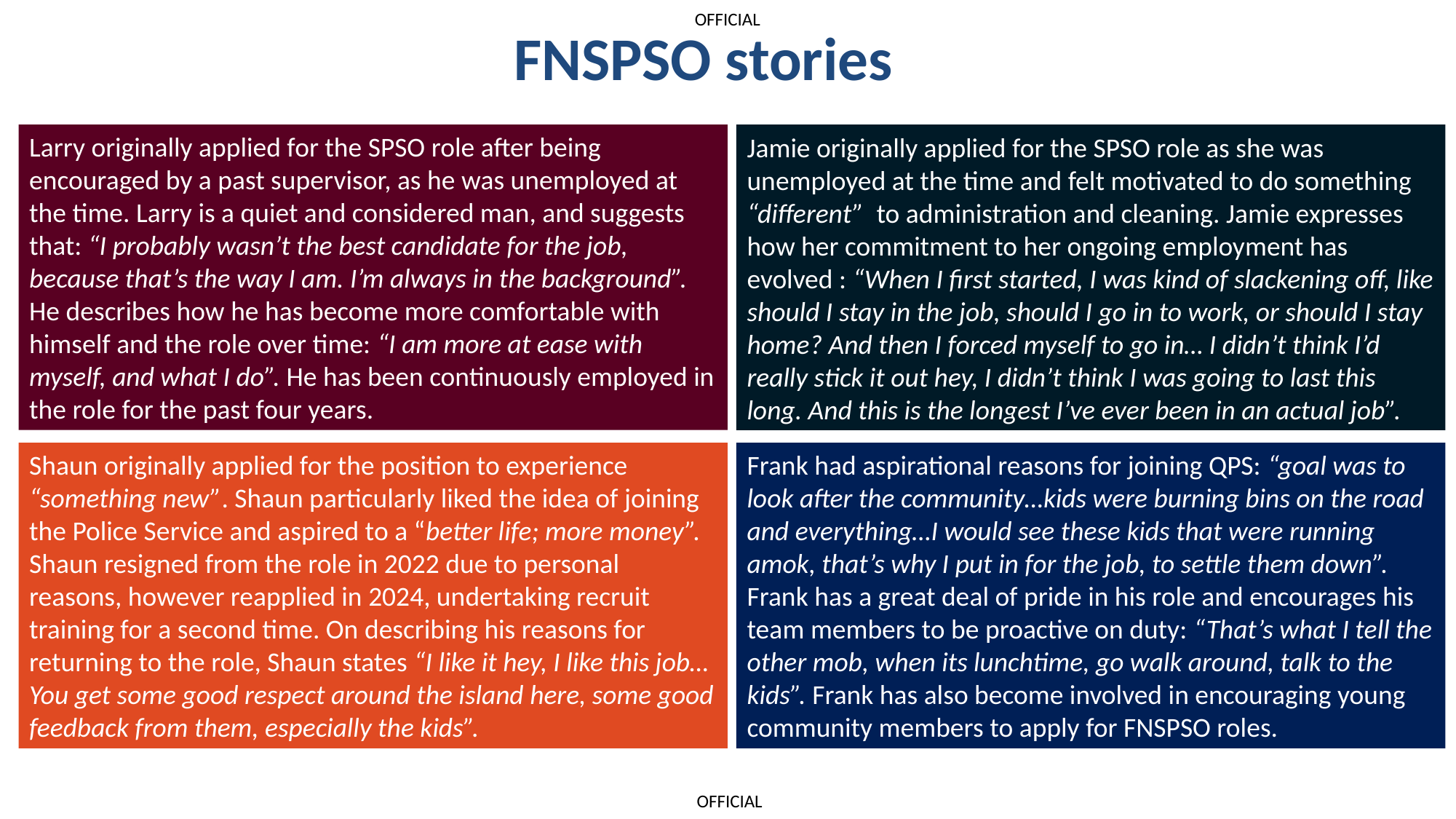

FNSPSO stories
Larry originally applied for the SPSO role after being encouraged by a past supervisor, as he was unemployed at the time. Larry is a quiet and considered man, and suggests that: “I probably wasn’t the best candidate for the job, because that’s the way I am. I’m always in the background”. He describes how he has become more comfortable with himself and the role over time: “I am more at ease with myself, and what I do”. He has been continuously employed in the role for the past four years.
Jamie originally applied for the SPSO role as she was unemployed at the time and felt motivated to do something “different”  to administration and cleaning. Jamie expresses how her commitment to her ongoing employment has evolved : “When I first started, I was kind of slackening off, like should I stay in the job, should I go in to work, or should I stay home? And then I forced myself to go in… I didn’t think I’d really stick it out hey, I didn’t think I was going to last this long. And this is the longest I’ve ever been in an actual job”.
Shaun originally applied for the position to experience “something new”. Shaun particularly liked the idea of joining the Police Service and aspired to a “better life; more money”. Shaun resigned from the role in 2022 due to personal reasons, however reapplied in 2024, undertaking recruit training for a second time. On describing his reasons for returning to the role, Shaun states “I like it hey, I like this job…You get some good respect around the island here, some good feedback from them, especially the kids”.
Frank had aspirational reasons for joining QPS: “goal was to look after the community…kids were burning bins on the road and everything…I would see these kids that were running amok, that’s why I put in for the job, to settle them down”. Frank has a great deal of pride in his role and encourages his team members to be proactive on duty: “That’s what I tell the other mob, when its lunchtime, go walk around, talk to the kids”. Frank has also become involved in encouraging young community members to apply for FNSPSO roles.